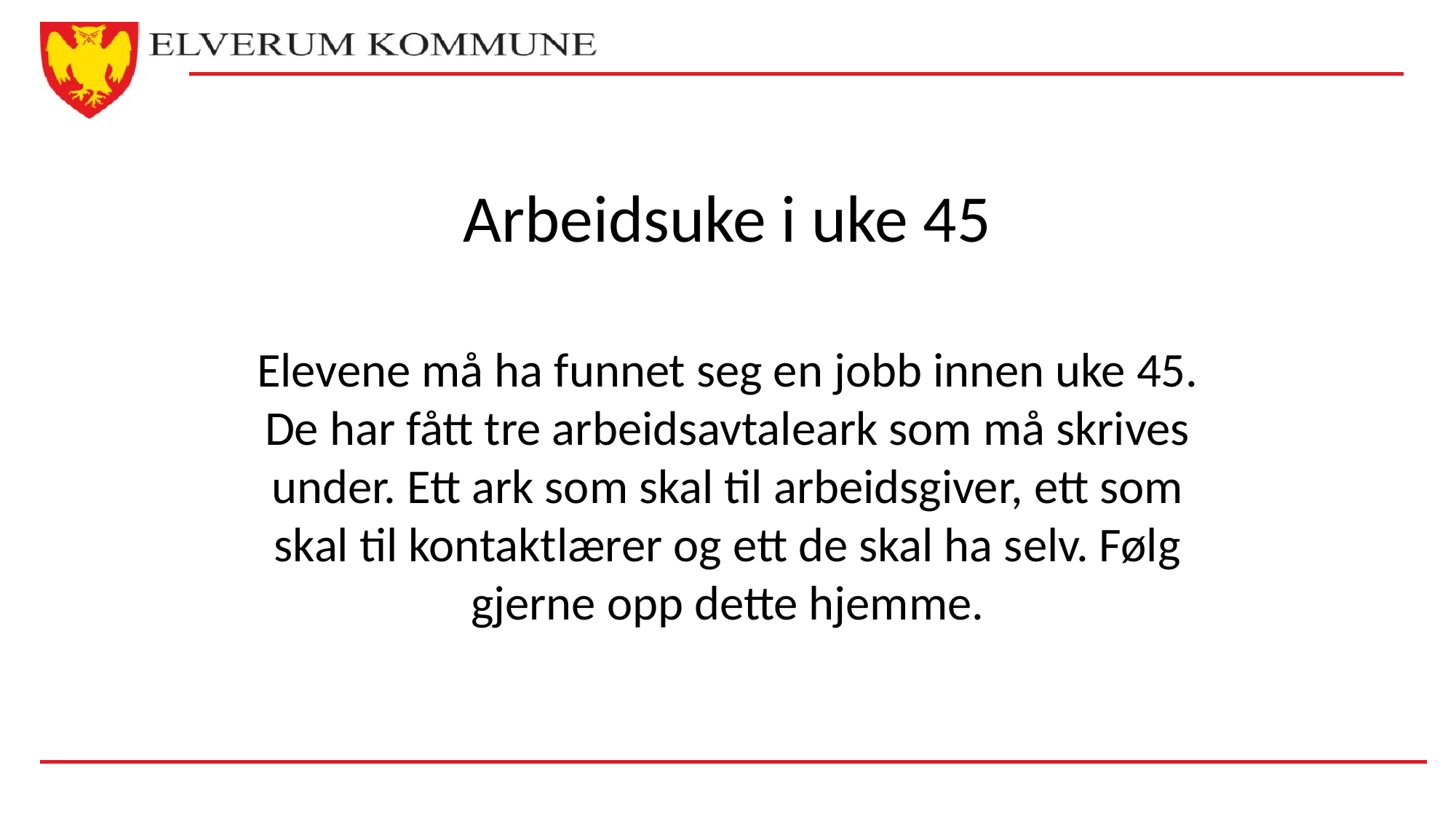

# Arbeidsuke i uke 45
Elevene må ha funnet seg en jobb innen uke 45. De har fått tre arbeidsavtaleark som må skrives under. Ett ark som skal til arbeidsgiver, ett som skal til kontaktlærer og ett de skal ha selv. Følg gjerne opp dette hjemme.